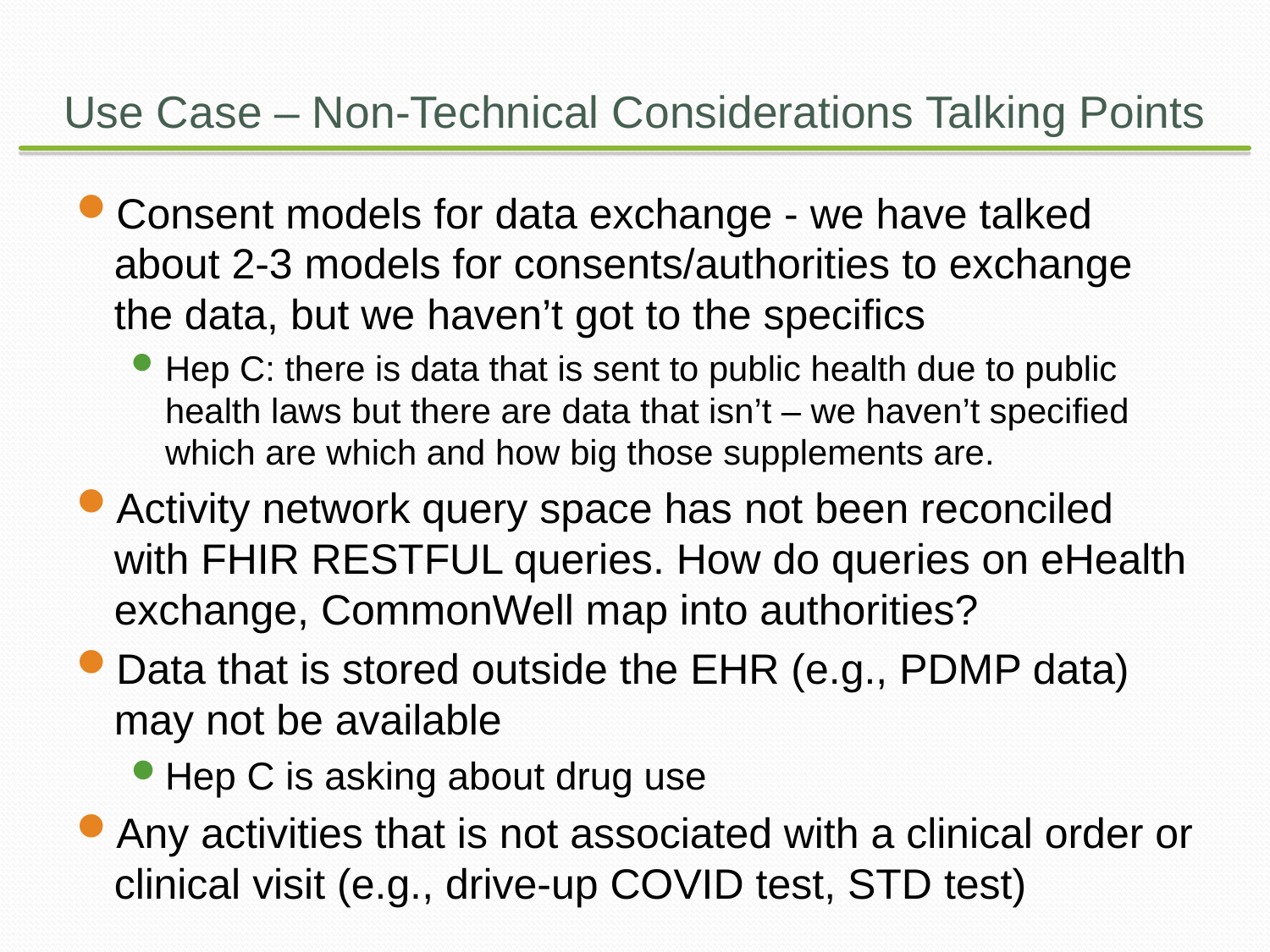

# Use Case – Non-Technical Considerations Talking Points
Consent models for data exchange - we have talked about 2-3 models for consents/authorities to exchange the data, but we haven’t got to the specifics
Hep C: there is data that is sent to public health due to public health laws but there are data that isn’t – we haven’t specified which are which and how big those supplements are.
Activity network query space has not been reconciled with FHIR RESTFUL queries. How do queries on eHealth exchange, CommonWell map into authorities?
Data that is stored outside the EHR (e.g., PDMP data) may not be available
Hep C is asking about drug use
Any activities that is not associated with a clinical order or clinical visit (e.g., drive-up COVID test, STD test)